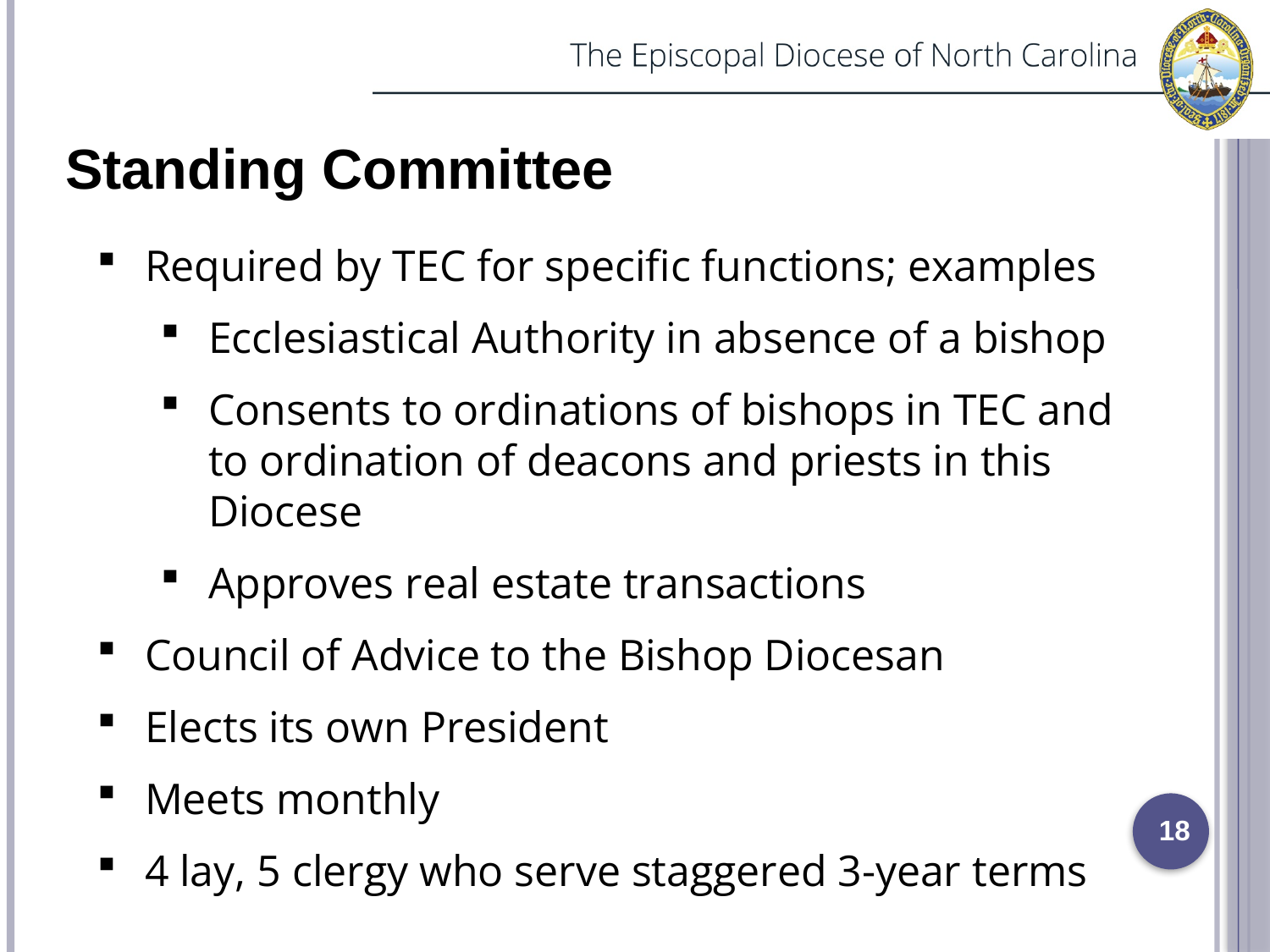

Standing Committee
Required by TEC for specific functions; examples
Ecclesiastical Authority in absence of a bishop
Consents to ordinations of bishops in TEC and to ordination of deacons and priests in this Diocese
Approves real estate transactions
Council of Advice to the Bishop Diocesan
Elects its own President
Meets monthly
4 lay, 5 clergy who serve staggered 3-year terms
18